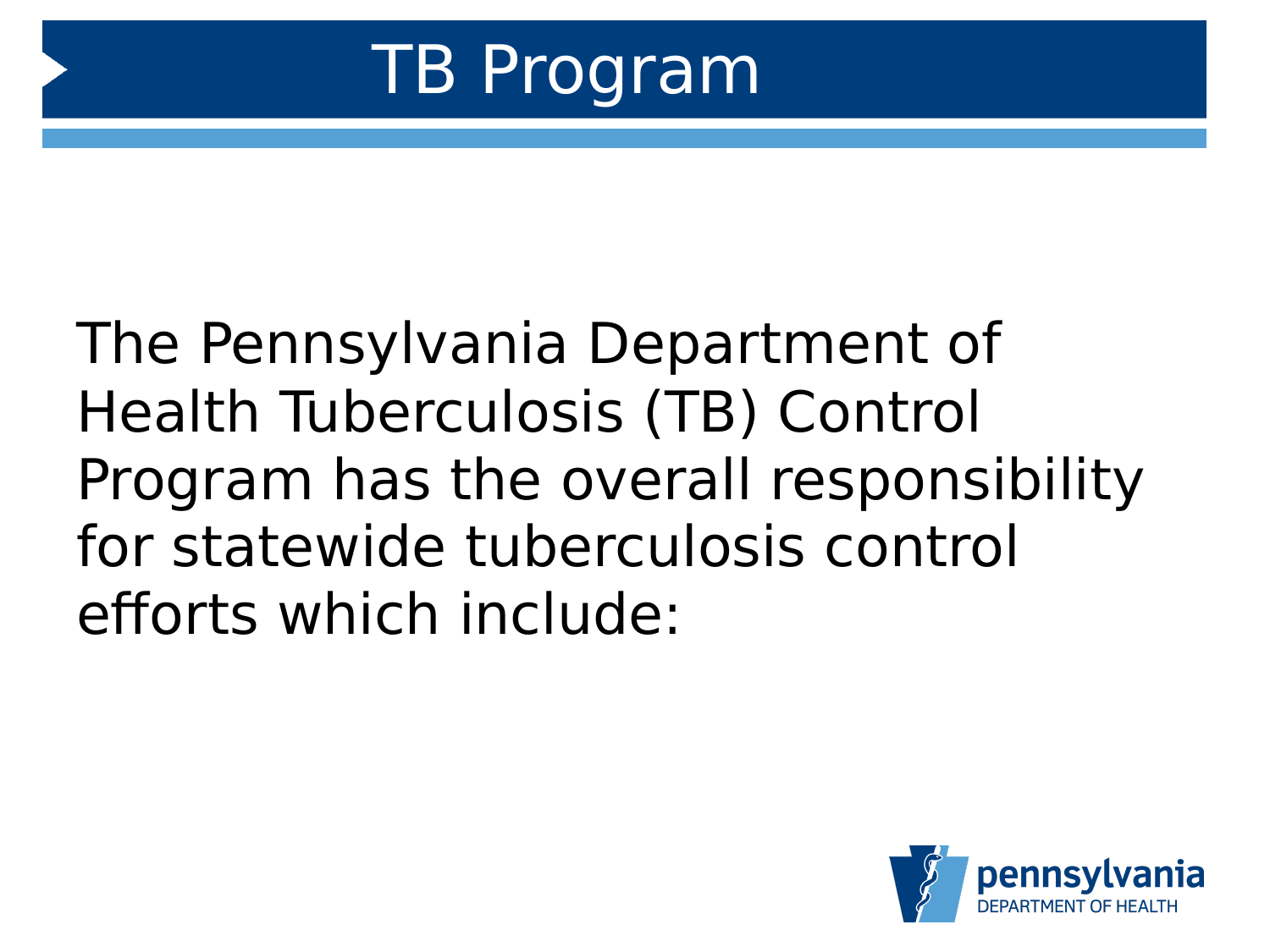

# TB Program

The Pennsylvania Department of Health Tuberculosis (TB) Control Program has the overall responsibility for statewide tuberculosis control efforts which include: